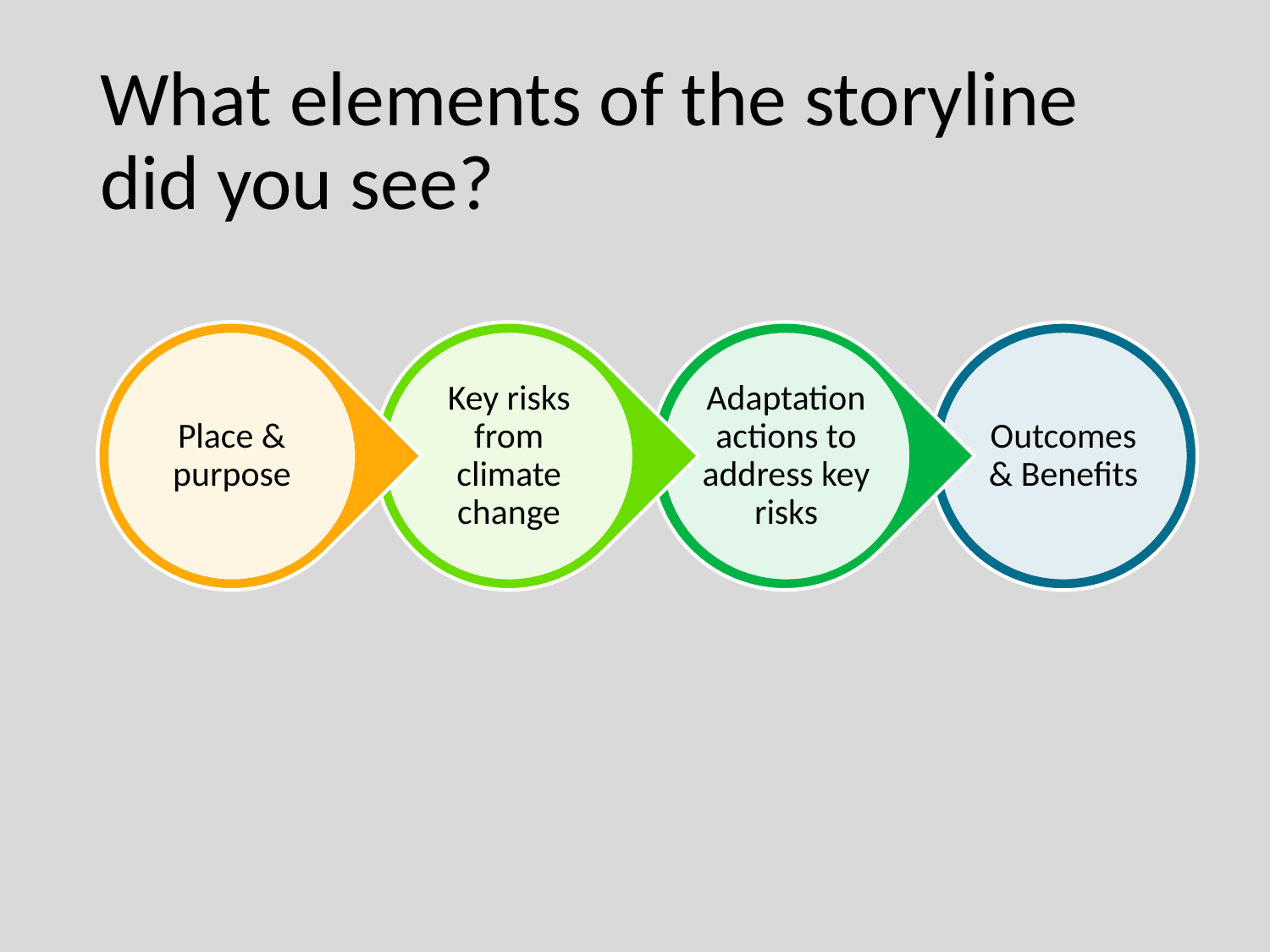

# What elements of the storyline did you see?

Place & purpose
Key risks from climate change
Adaptation actions to address key risks
Outcomes & Benefits